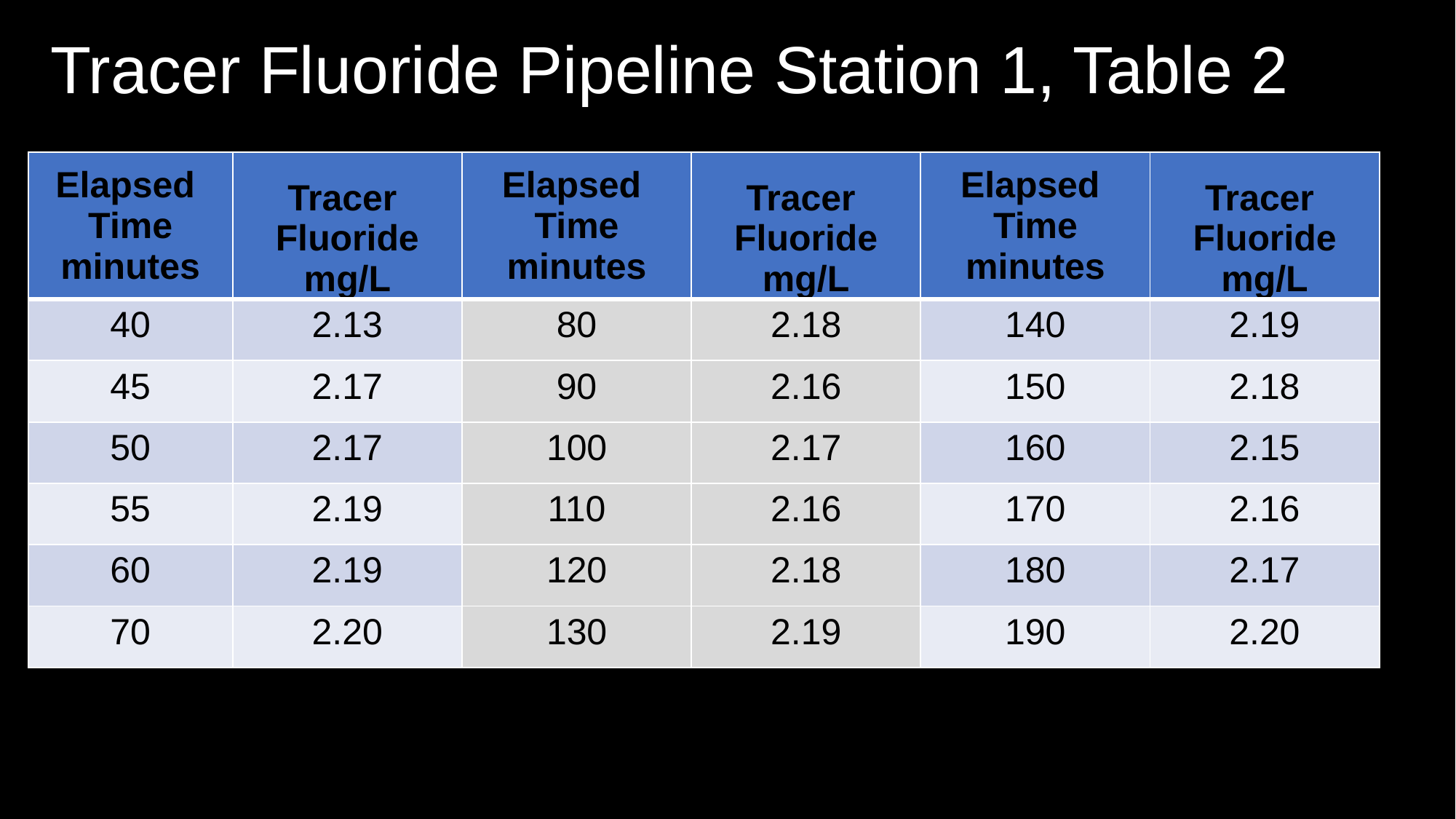

# Tracer Fluoride Pipeline Station 1, Table 2
| Elapsed Time minutes | Tracer Fluoride mg/L | Elapsed Time minutes | Tracer Fluoride mg/L | Elapsed Time minutes | Tracer Fluoride mg/L |
| --- | --- | --- | --- | --- | --- |
| 40 | 2.13 | 80 | 2.18 | 140 | 2.19 |
| 45 | 2.17 | 90 | 2.16 | 150 | 2.18 |
| 50 | 2.17 | 100 | 2.17 | 160 | 2.15 |
| 55 | 2.19 | 110 | 2.16 | 170 | 2.16 |
| 60 | 2.19 | 120 | 2.18 | 180 | 2.17 |
| 70 | 2.20 | 130 | 2.19 | 190 | 2.20 |